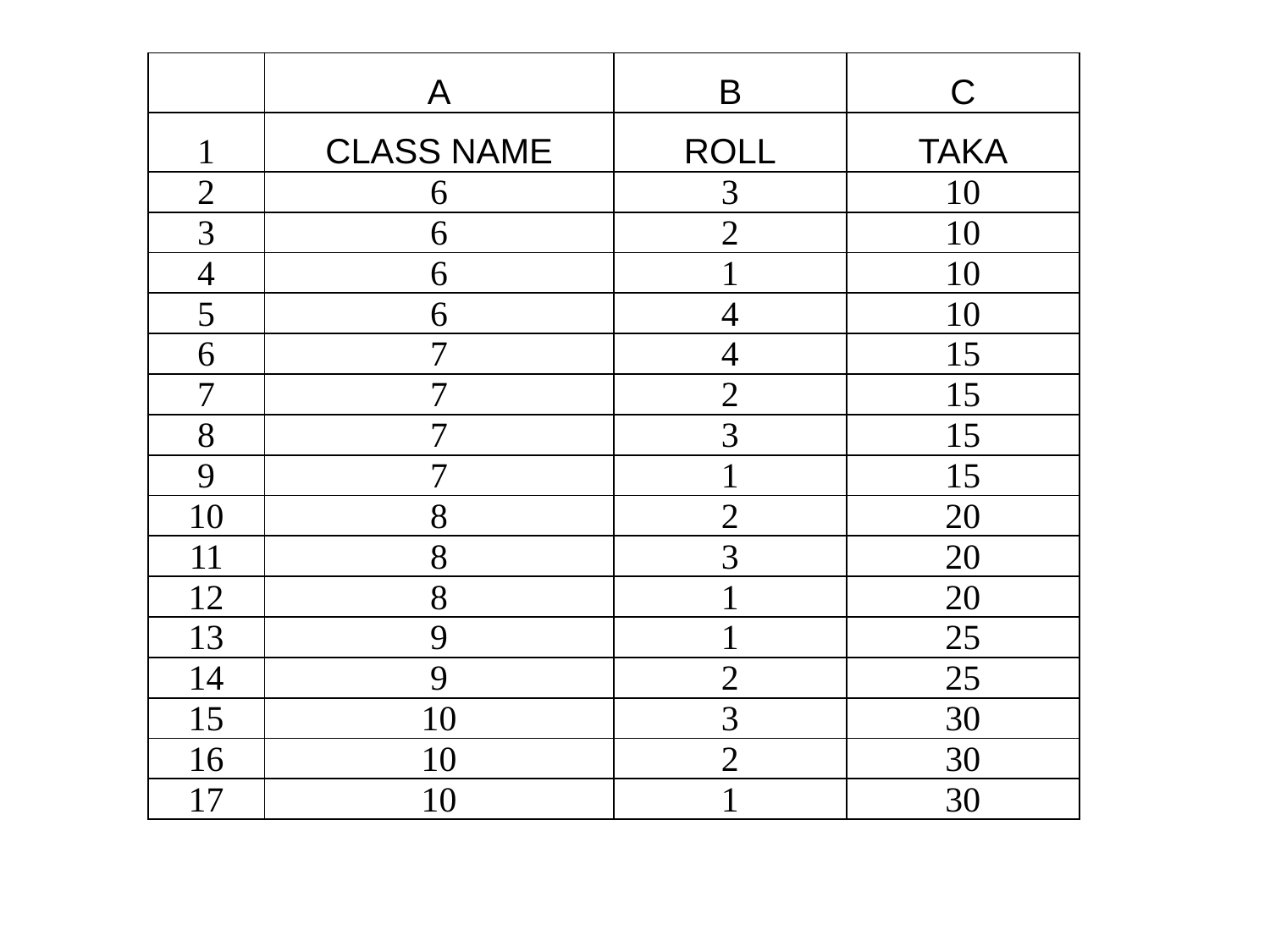

|  | A | B | C |
| --- | --- | --- | --- |
| 1 | CLASS NAME | ROLL | TAKA |
| 2 | 6 | 3 | 10 |
| 3 | 6 | 2 | 10 |
| 4 | 6 | 1 | 10 |
| 5 | 6 | 4 | 10 |
| 6 | 7 | 4 | 15 |
| 7 | 7 | 2 | 15 |
| 8 | 7 | 3 | 15 |
| 9 | 7 | 1 | 15 |
| 10 | 8 | 2 | 20 |
| 11 | 8 | 3 | 20 |
| 12 | 8 | 1 | 20 |
| 13 | 9 | 1 | 25 |
| 14 | 9 | 2 | 25 |
| 15 | 10 | 3 | 30 |
| 16 | 10 | 2 | 30 |
| 17 | 10 | 1 | 30 |